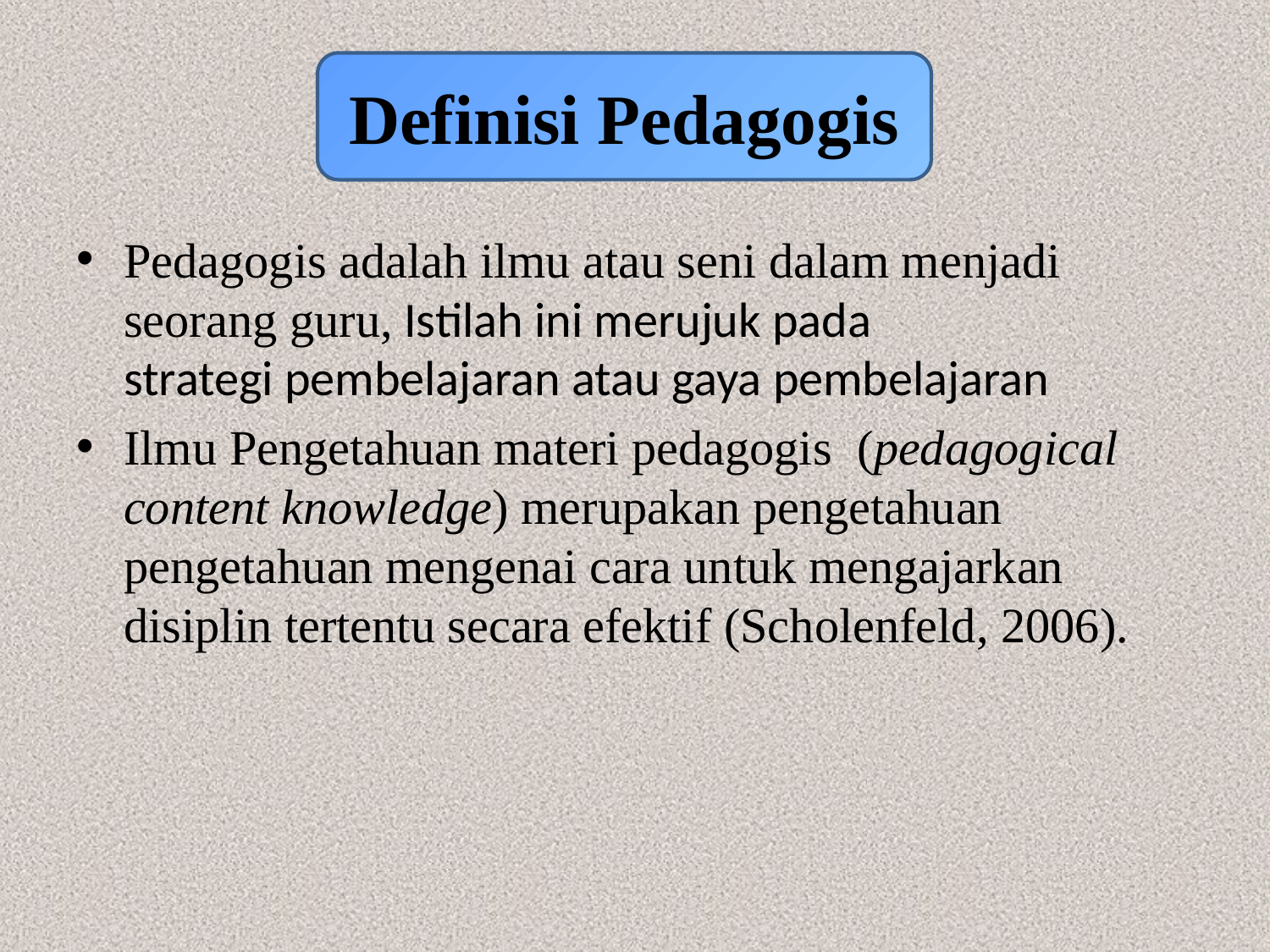

#
Definisi Pedagogis
Pedagogis adalah ilmu atau seni dalam menjadi seorang guru, Istilah ini merujuk pada strategi pembelajaran atau gaya pembelajaran
Ilmu Pengetahuan materi pedagogis  (pedagogical content knowledge) merupakan pengetahuan pengetahuan mengenai cara untuk mengajarkan disiplin tertentu secara efektif (Scholenfeld, 2006).